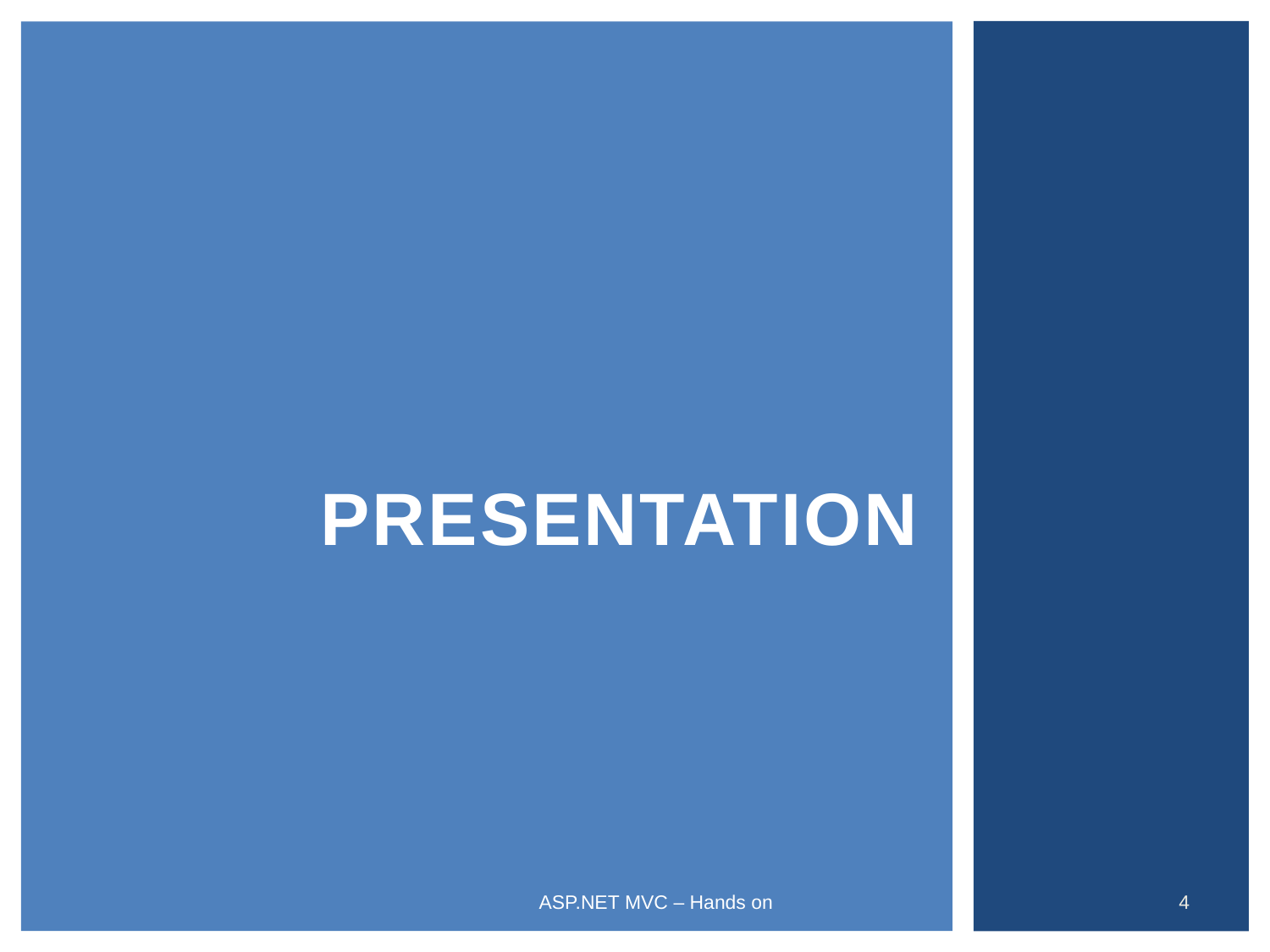

# Presentation

4
ASP.NET MVC – Hands on